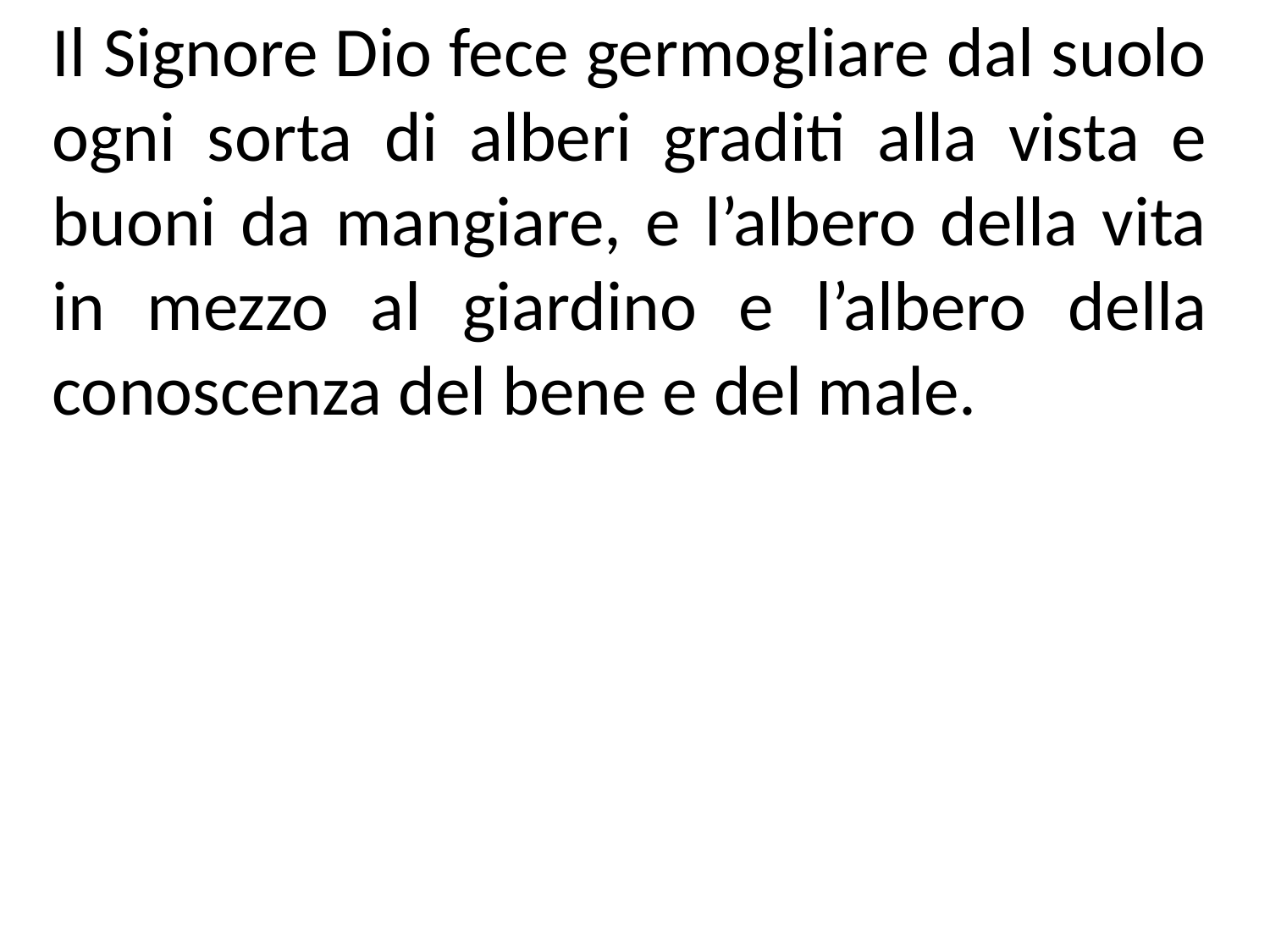

Il Signore Dio fece germogliare dal suolo ogni sorta di alberi graditi alla vista e buoni da mangiare, e l’albero della vita in mezzo al giardino e l’albero della conoscenza del bene e del male.